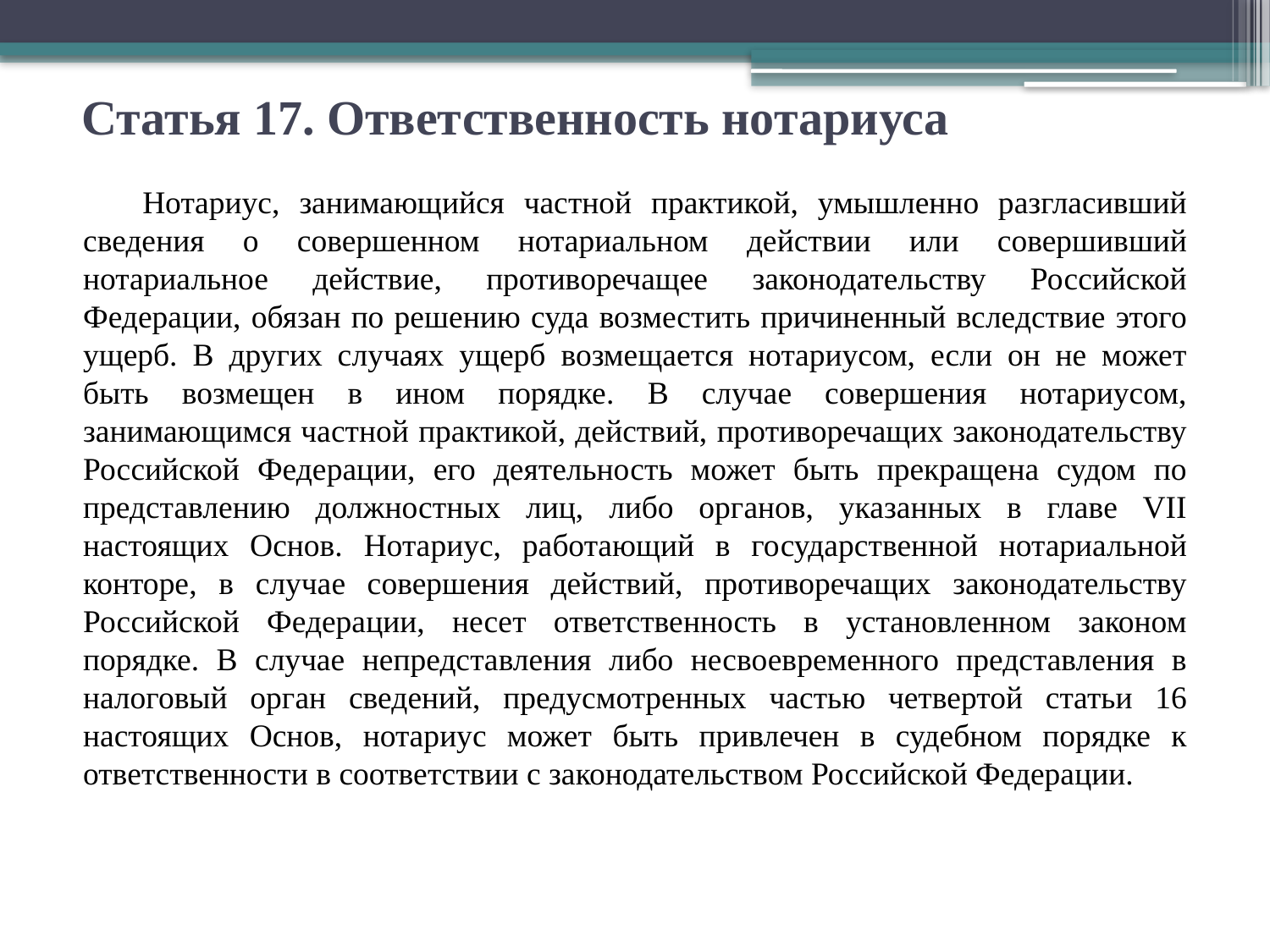

# Статья 17. Ответственность нотариуса
     Нотариус, занимающийся частной практикой, умышленно разгласивший сведения о совершенном нотариальном действии или совершивший нотариальное действие, противоречащее законодательству Российской Федерации, обязан по решению суда возместить причиненный вследствие этого ущерб. В других случаях ущерб возмещается нотариусом, если он не может быть возмещен в ином порядке. В случае совершения нотариусом, занимающимся частной практикой, действий, противоречащих законодательству Российской Федерации, его деятельность может быть прекращена судом по представлению должностных лиц, либо органов, указанных в главе VII настоящих Основ. Нотариус, работающий в государственной нотариальной конторе, в случае совершения действий, противоречащих законодательству Российской Федерации, несет ответственность в установленном законом порядке. В случае непредставления либо несвоевременного представления в налоговый орган сведений, предусмотренных частью четвертой статьи 16 настоящих Основ, нотариус может быть привлечен в судебном порядке к ответственности в соответствии с законодательством Российской Федерации.